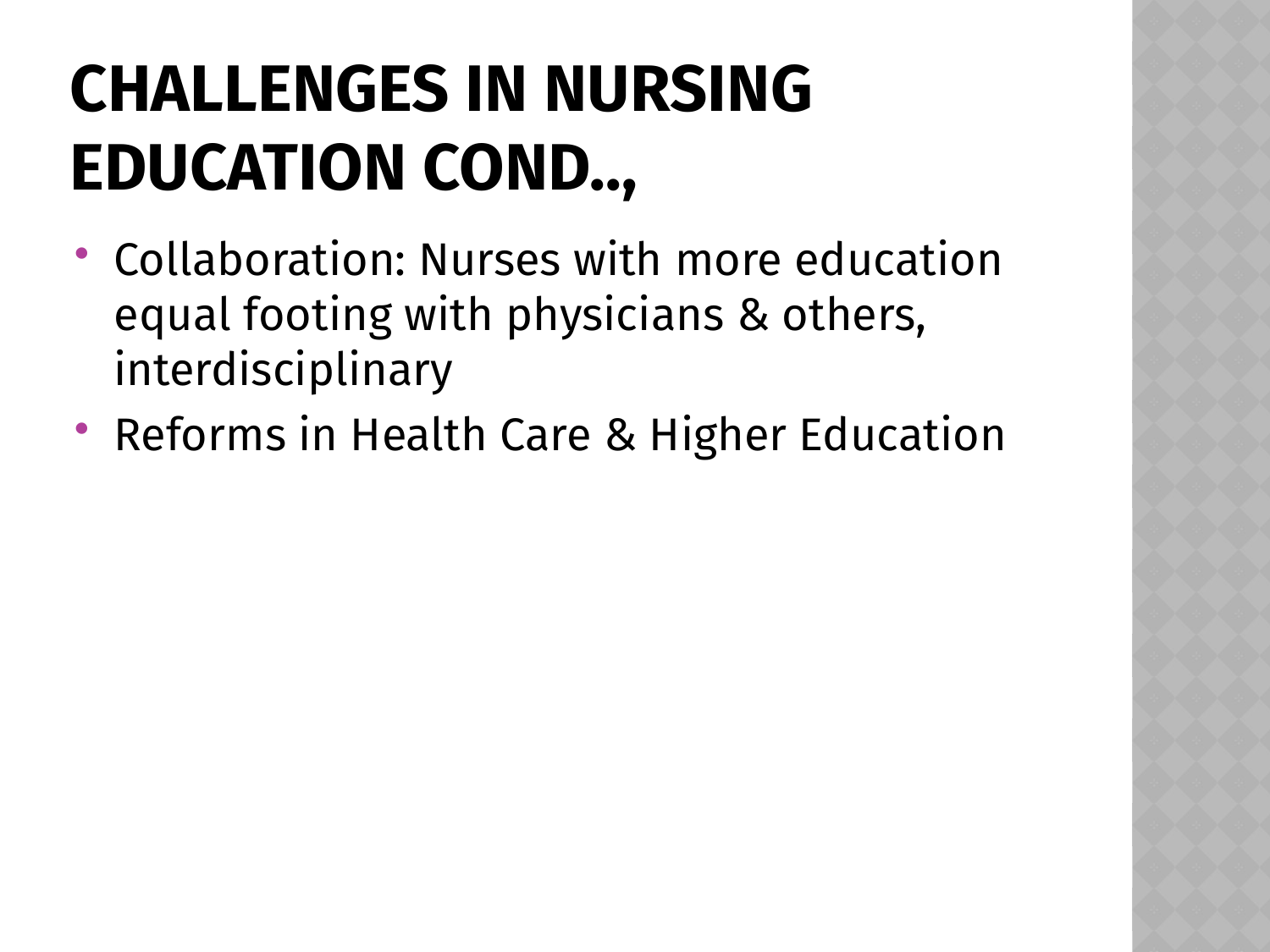

# Challenges in Nursing Education cond..,
Collaboration: Nurses with more education equal footing with physicians & others, interdisciplinary
Reforms in Health Care & Higher Education